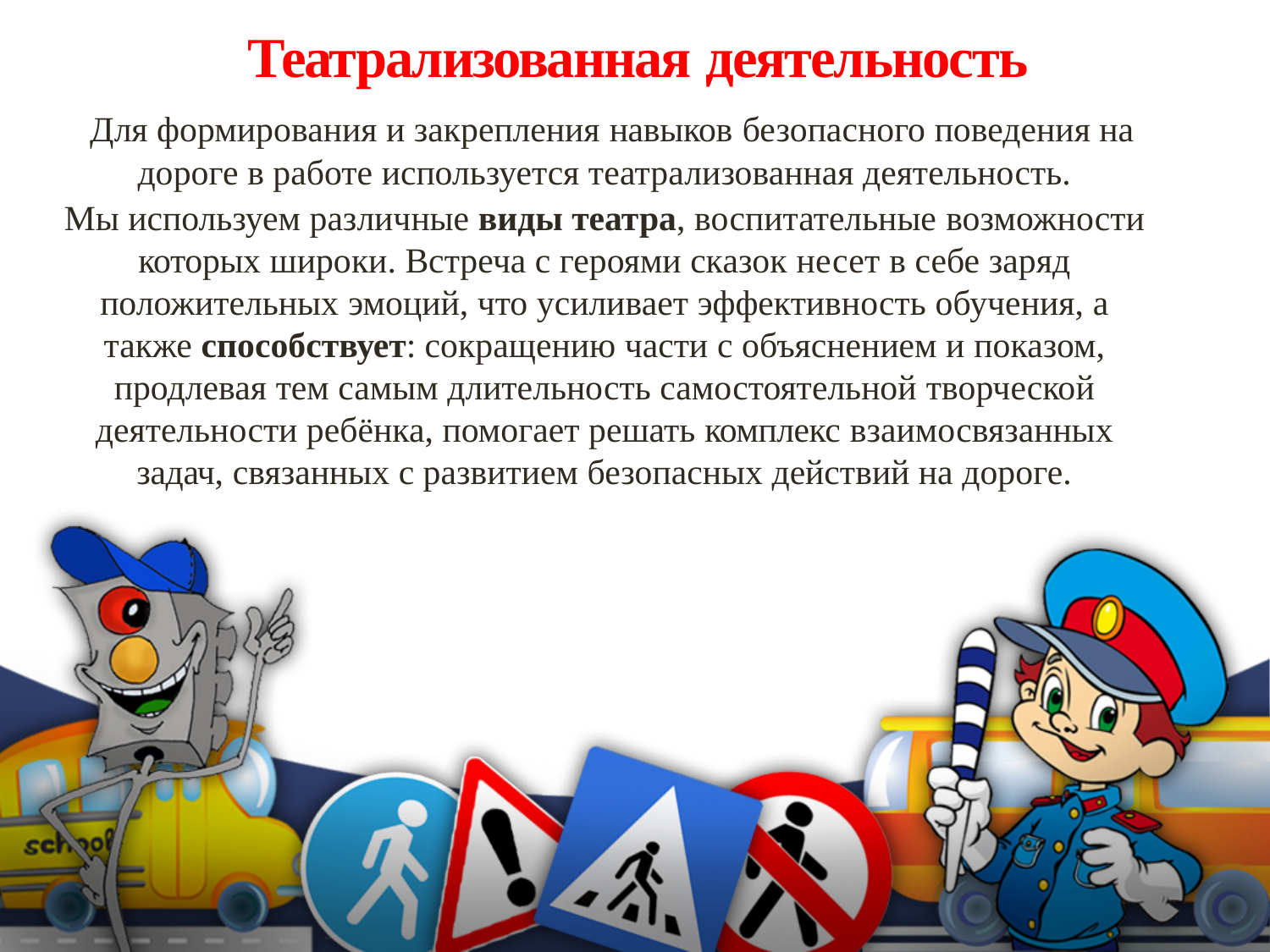

Театрализованная деятельность
Для формирования и закрепления навыков безопасного поведения на
дороге в работе используется театрализованная деятельность.
Мы используем различные виды театра, воспитательные возможности
которых широки. Встреча с героями сказок несет в себе заряд
положительных эмоций, что усиливает эффективность обучения, а
также способствует: сокращению части с объяснением и показом, продлевая тем самым длительность самостоятельной творческой деятельности ребёнка, помогает решать комплекс взаимосвязанных задач, связанных с развитием безопасных действий на дороге.